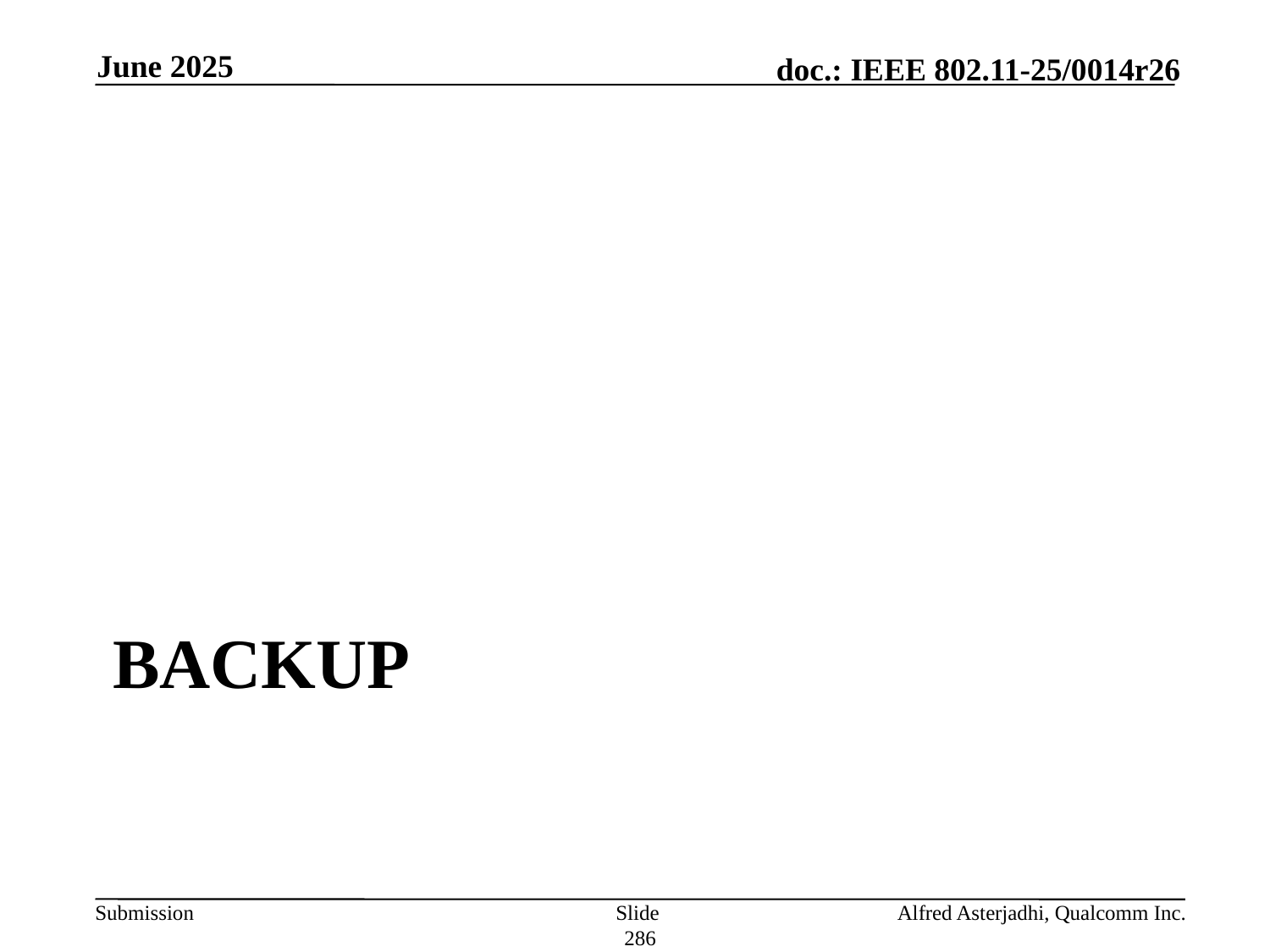

June 2025
# backup
Slide 286
Alfred Asterjadhi, Qualcomm Inc.